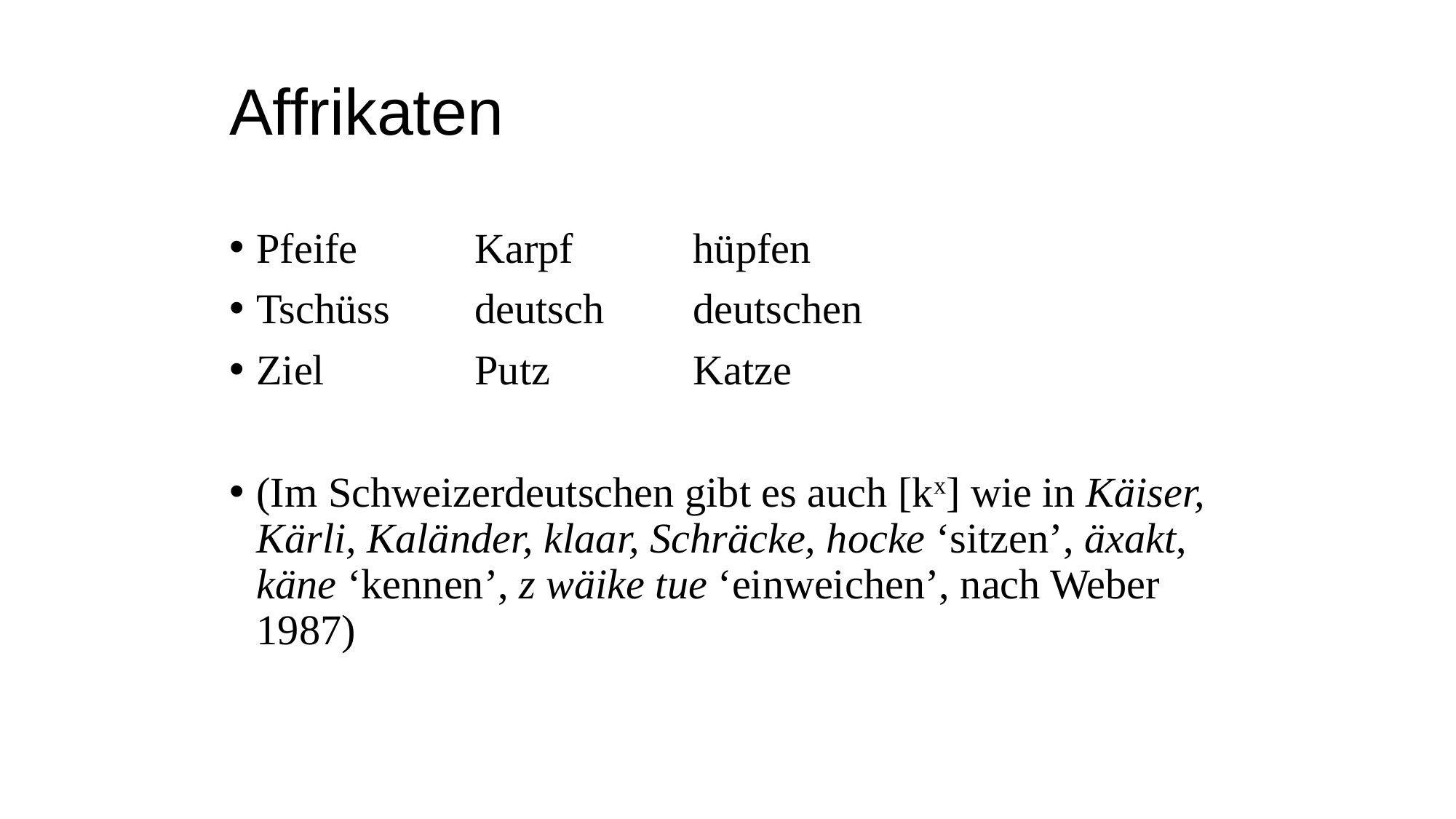

# Affrikaten

Pfeife   	Karpf		hüpfen
Tschüss	deutsch	deutschen
Ziel		Putz		Katze

(Im Schweizerdeutschen gibt es auch [kx] wie in Käiser, Kärli, Kaländer, klaar, Schräcke, hocke ‘sitzen’, äxakt, käne ‘kennen’, z wäike tue ‘einweichen’, nach Weber 1987)

06.10.20
40